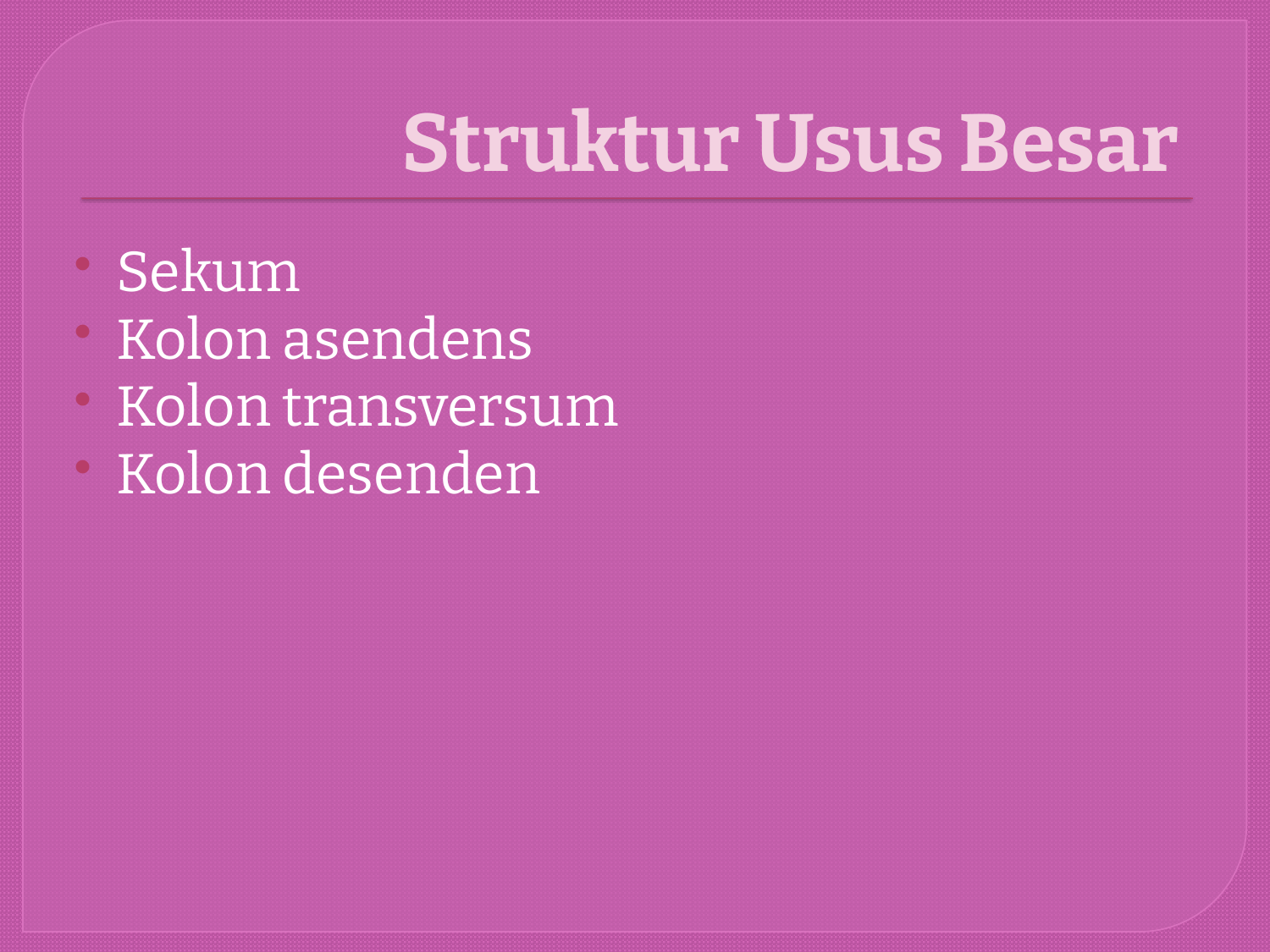

# Struktur Usus Besar
Sekum
Kolon asendens
Kolon transversum
Kolon desenden